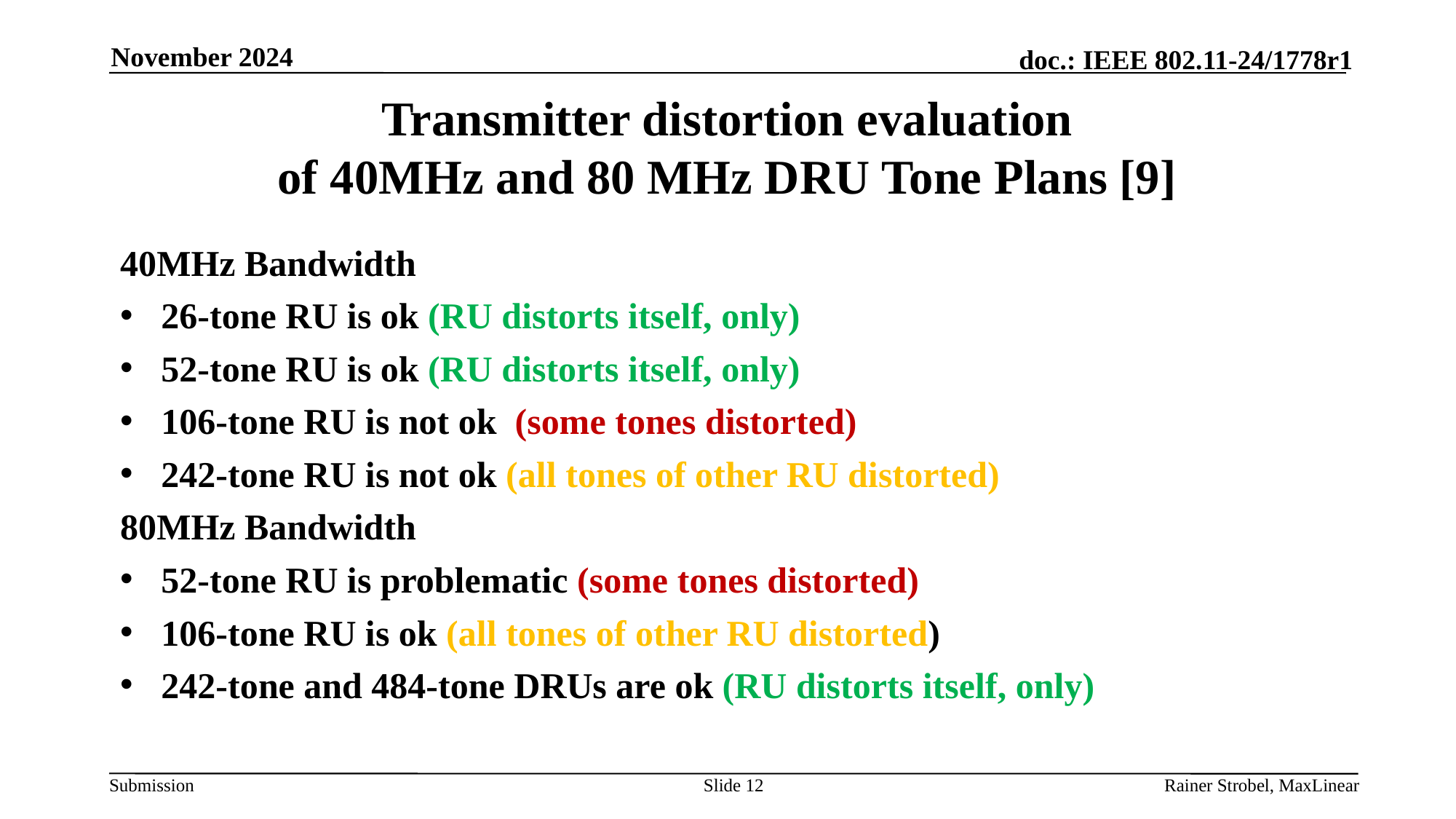

November 2024
# Transmitter distortion evaluation of 40MHz and 80 MHz DRU Tone Plans [9]
40MHz Bandwidth
26-tone RU is ok (RU distorts itself, only)
52-tone RU is ok (RU distorts itself, only)
106-tone RU is not ok  (some tones distorted)
242-tone RU is not ok (all tones of other RU distorted)
80MHz Bandwidth
52-tone RU is problematic (some tones distorted)
106-tone RU is ok (all tones of other RU distorted)
242-tone and 484-tone DRUs are ok (RU distorts itself, only)

Slide 12
Rainer Strobel, MaxLinear